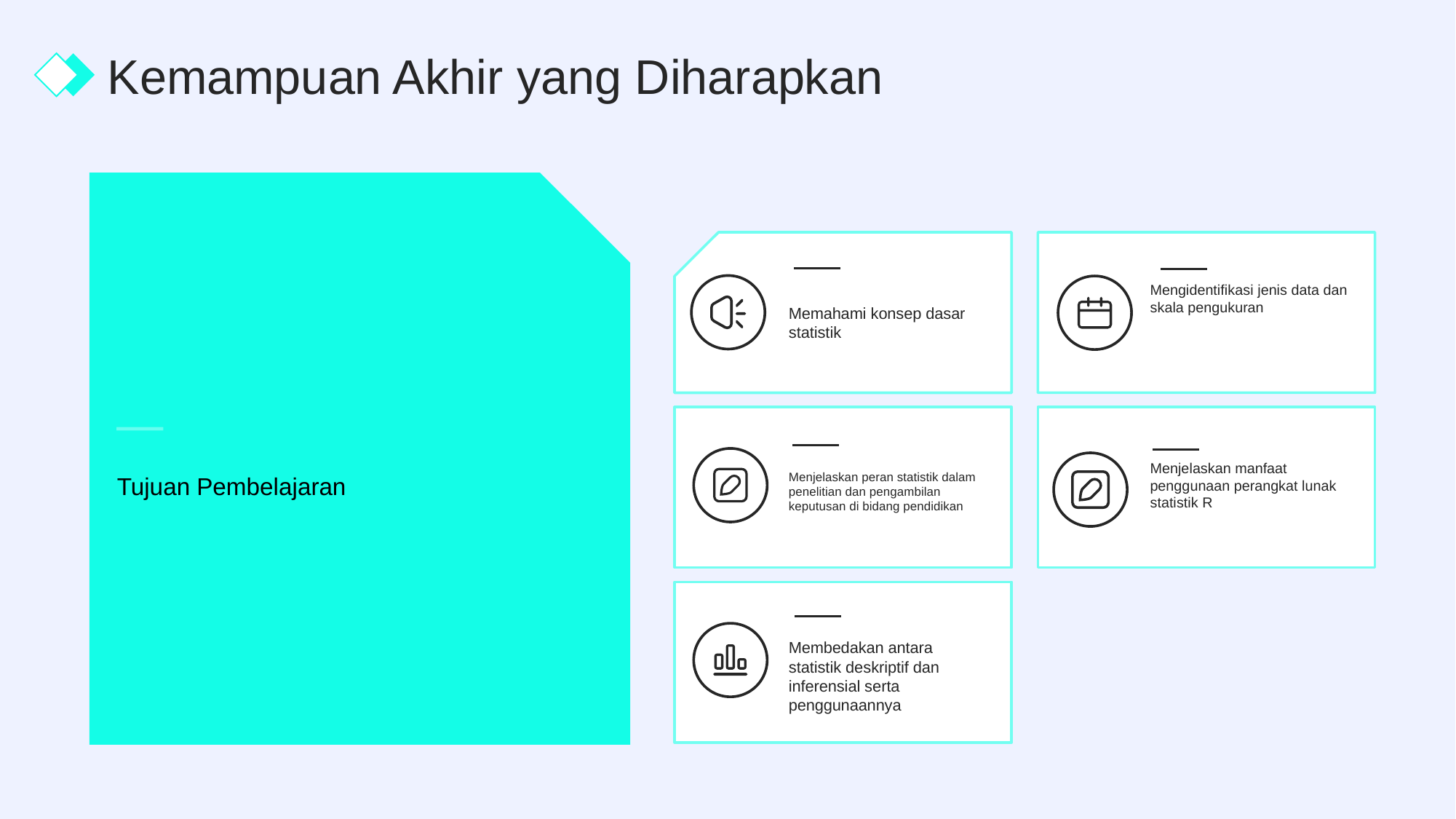

Kemampuan Akhir yang Diharapkan

Mengidentifikasi jenis data dan skala pengukuran

Memahami konsep dasar statistik

Menjelaskan peran statistik dalam penelitian dan pengambilan keputusan di bidang pendidikan
Menjelaskan manfaat penggunaan perangkat lunak statistik R

Tujuan Pembelajaran

Membedakan antara statistik deskriptif dan inferensial serta penggunaannya